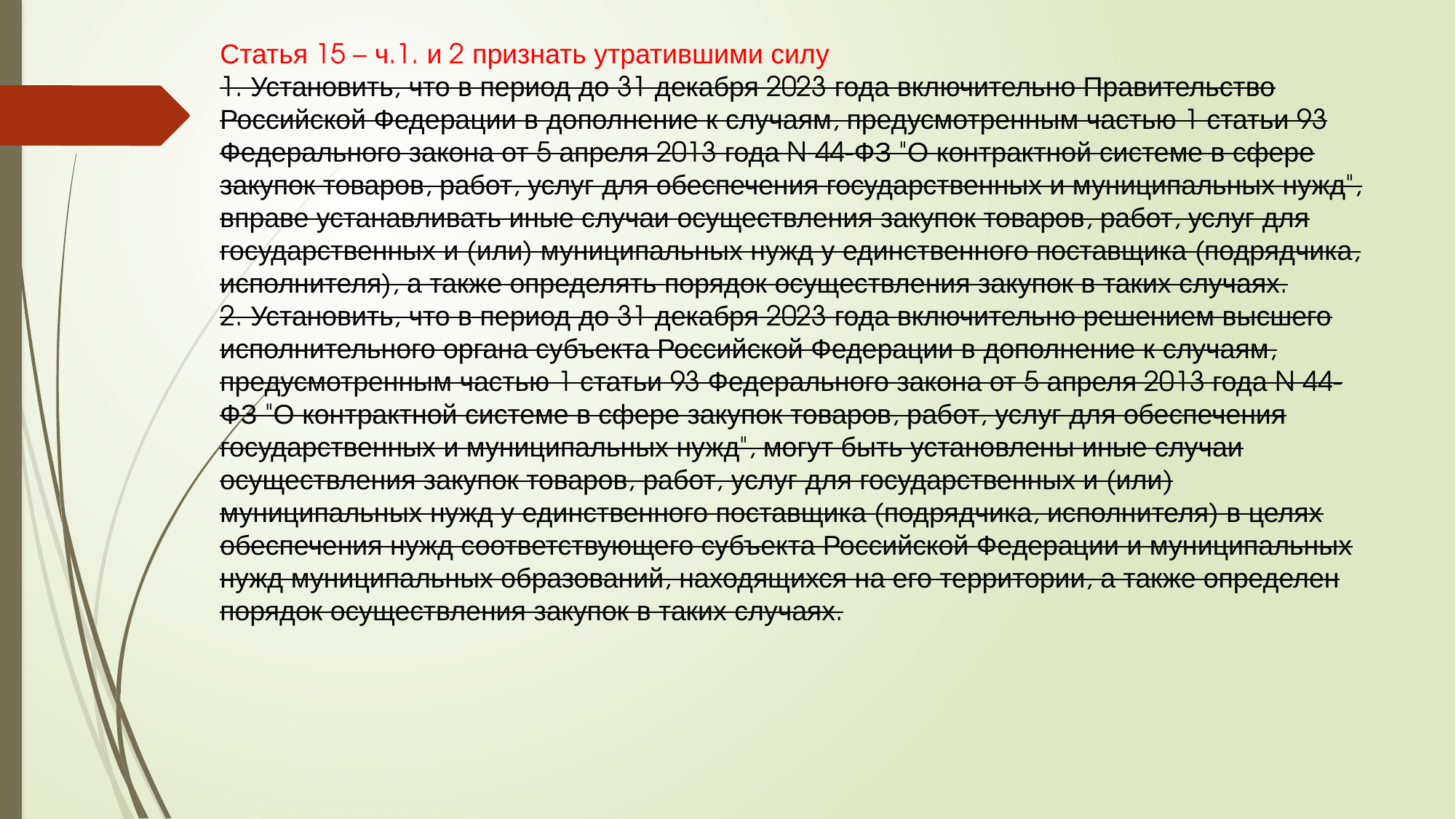

Статья 15 – ч.1. и 2 признать утратившими силу
1. Установить, что в период до 31 декабря 2023 года включительно Правительство Российской Федерации в дополнение к случаям, предусмотренным частью 1 статьи 93 Федерального закона от 5 апреля 2013 года N 44-ФЗ "О контрактной системе в сфере закупок товаров, работ, услуг для обеспечения государственных и муниципальных нужд", вправе устанавливать иные случаи осуществления закупок товаров, работ, услуг для государственных и (или) муниципальных нужд у единственного поставщика (подрядчика, исполнителя), а также определять порядок осуществления закупок в таких случаях.
2. Установить, что в период до 31 декабря 2023 года включительно решением высшего исполнительного органа субъекта Российской Федерации в дополнение к случаям, предусмотренным частью 1 статьи 93 Федерального закона от 5 апреля 2013 года N 44-ФЗ "О контрактной системе в сфере закупок товаров, работ, услуг для обеспечения государственных и муниципальных нужд", могут быть установлены иные случаи осуществления закупок товаров, работ, услуг для государственных и (или) муниципальных нужд у единственного поставщика (подрядчика, исполнителя) в целях обеспечения нужд соответствующего субъекта Российской Федерации и муниципальных нужд муниципальных образований, находящихся на его территории, а также определен порядок осуществления закупок в таких случаях.